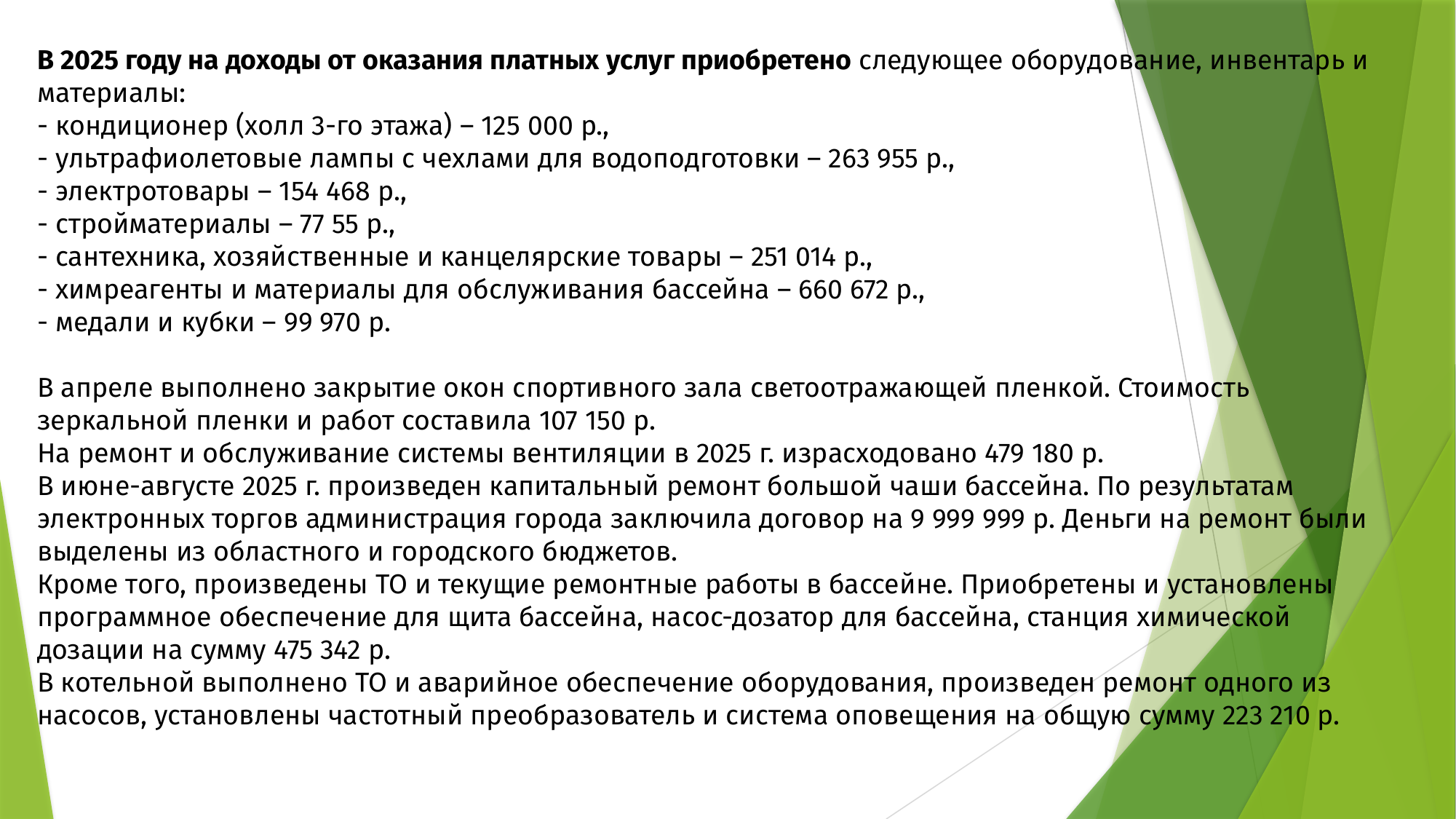

В 2025 году на доходы от оказания платных услуг приобретено следующее оборудование, инвентарь и материалы:
- кондиционер (холл 3-го этажа) – 125 000 р.,
- ультрафиолетовые лампы с чехлами для водоподготовки – 263 955 р.,
- электротовары – 154 468 р.,
- стройматериалы – 77 55 р.,
- сантехника, хозяйственные и канцелярские товары – 251 014 р.,
- химреагенты и материалы для обслуживания бассейна – 660 672 р.,
- медали и кубки – 99 970 р.

В апреле выполнено закрытие окон спортивного зала светоотражающей пленкой. Стоимость зеркальной пленки и работ составила 107 150 р.
На ремонт и обслуживание системы вентиляции в 2025 г. израсходовано 479 180 р.
В июне-августе 2025 г. произведен капитальный ремонт большой чаши бассейна. По результатам электронных торгов администрация города заключила договор на 9 999 999 р. Деньги на ремонт были выделены из областного и городского бюджетов.
Кроме того, произведены ТО и текущие ремонтные работы в бассейне. Приобретены и установлены программное обеспечение для щита бассейна, насос-дозатор для бассейна, станция химической дозации на сумму 475 342 р.
В котельной выполнено ТО и аварийное обеспечение оборудования, произведен ремонт одного из насосов, установлены частотный преобразователь и система оповещения на общую сумму 223 210 р.